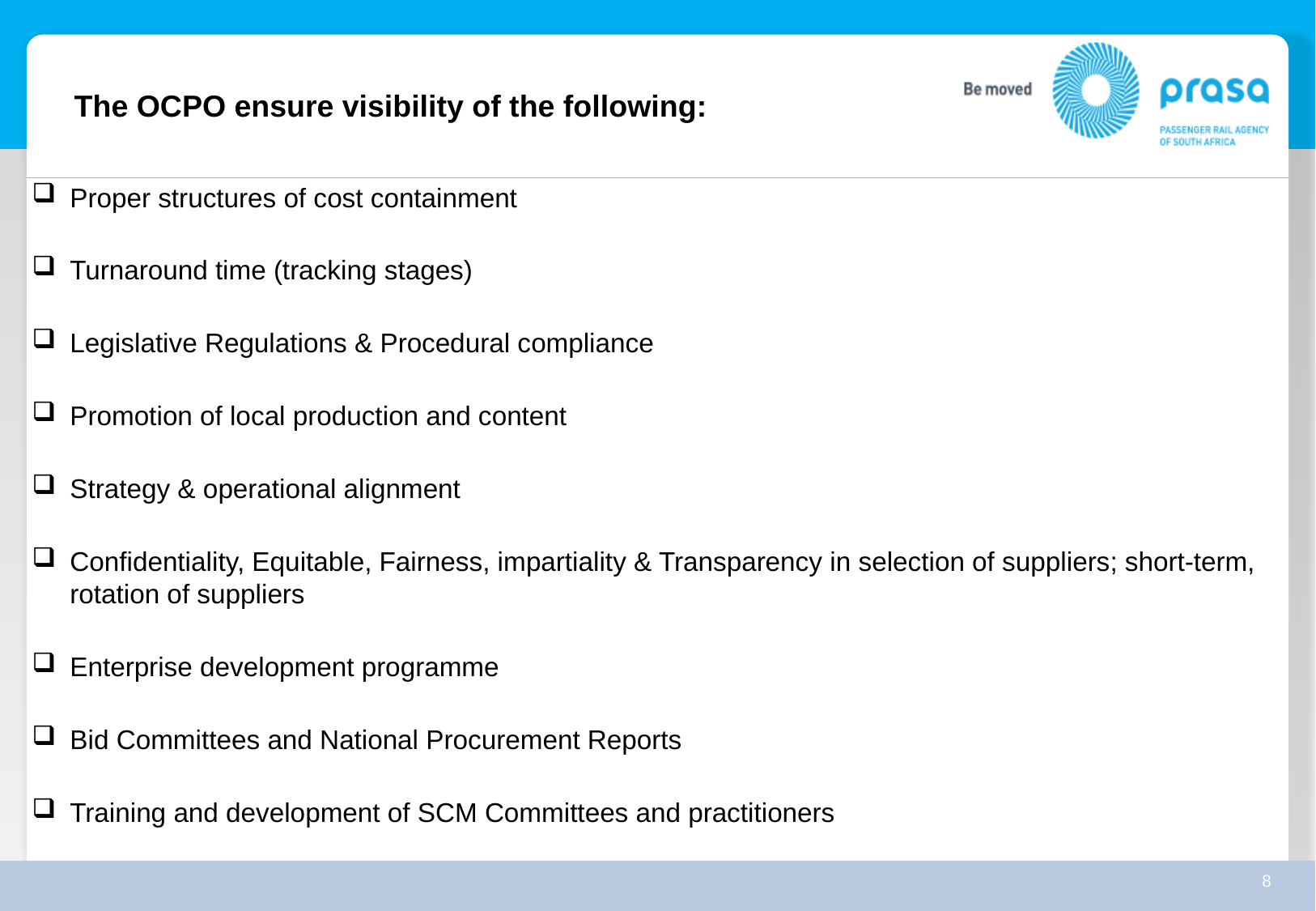

The OCPO ensure visibility of the following:
Proper structures of cost containment
Turnaround time (tracking stages)
Legislative Regulations & Procedural compliance
Promotion of local production and content
Strategy & operational alignment
Confidentiality, Equitable, Fairness, impartiality & Transparency in selection of suppliers; short-term, rotation of suppliers
Enterprise development programme
Bid Committees and National Procurement Reports
Training and development of SCM Committees and practitioners
8